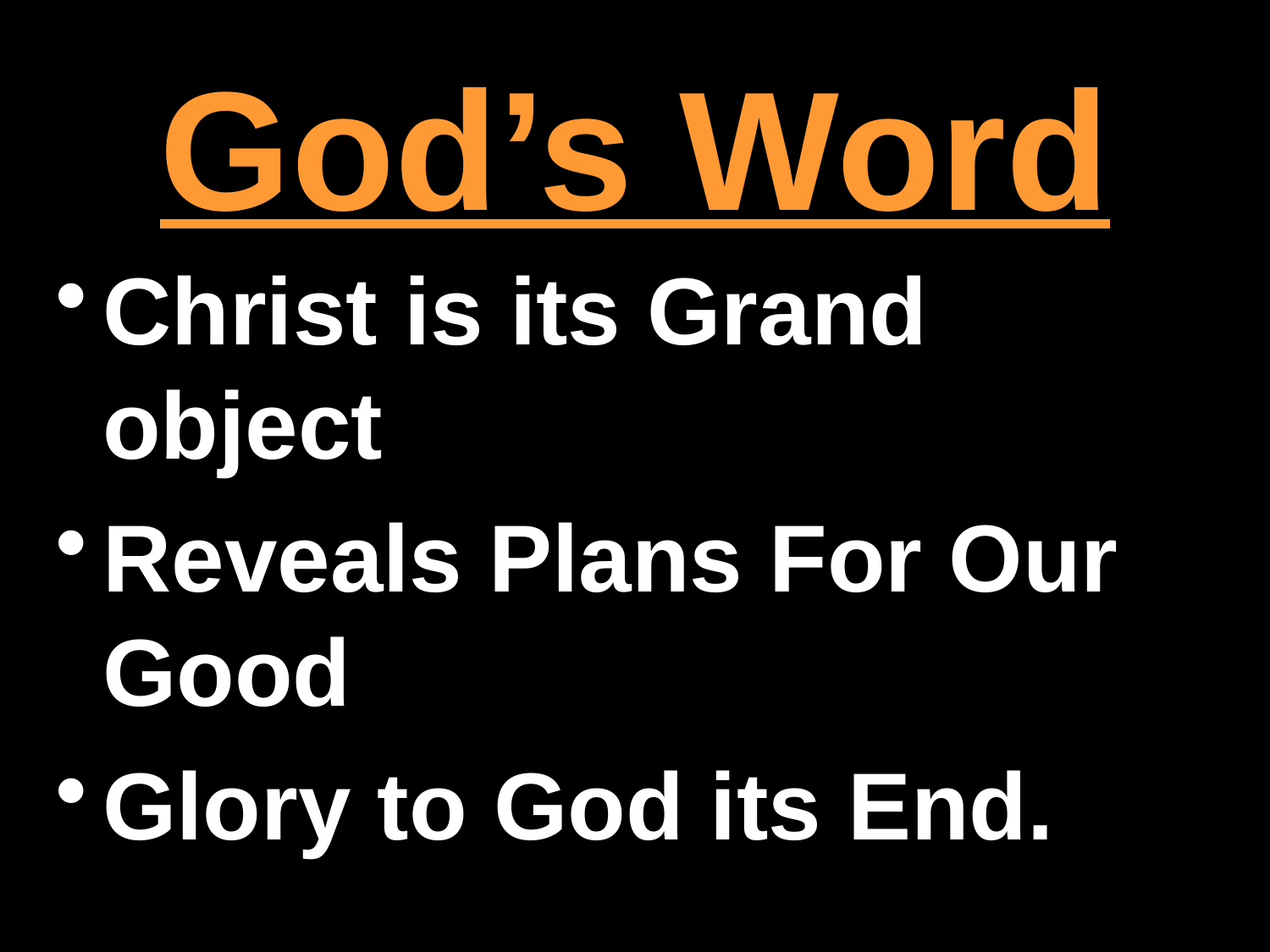

# God’s Word
Christ is its Grand object
Reveals Plans For Our Good
Glory to God its End.